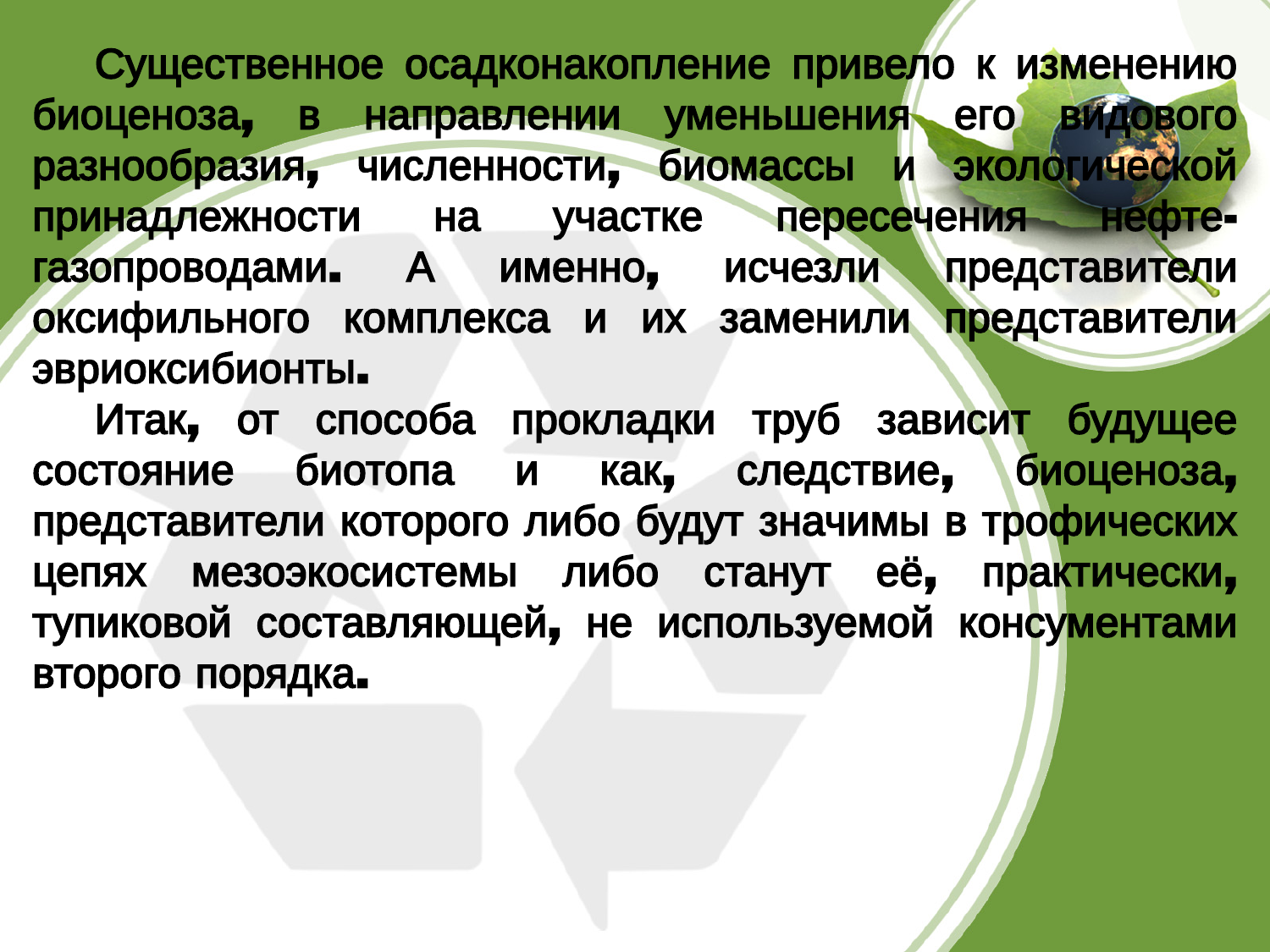

Существенное осадконакопление привело к изменению биоценоза, в направлении уменьшения его видового разнообразия, численности, биомассы и экологической принадлежности на участке пересечения нефте- газопроводами. А именно, исчезли представители оксифильного комплекса и их заменили представители эвриоксибионты.
Итак, от способа прокладки труб зависит будущее состояние биотопа и как, следствие, биоценоза, представители которого либо будут значимы в трофических цепях мезоэкосистемы либо станут её, практически, тупиковой составляющей, не используемой консументами второго порядка.